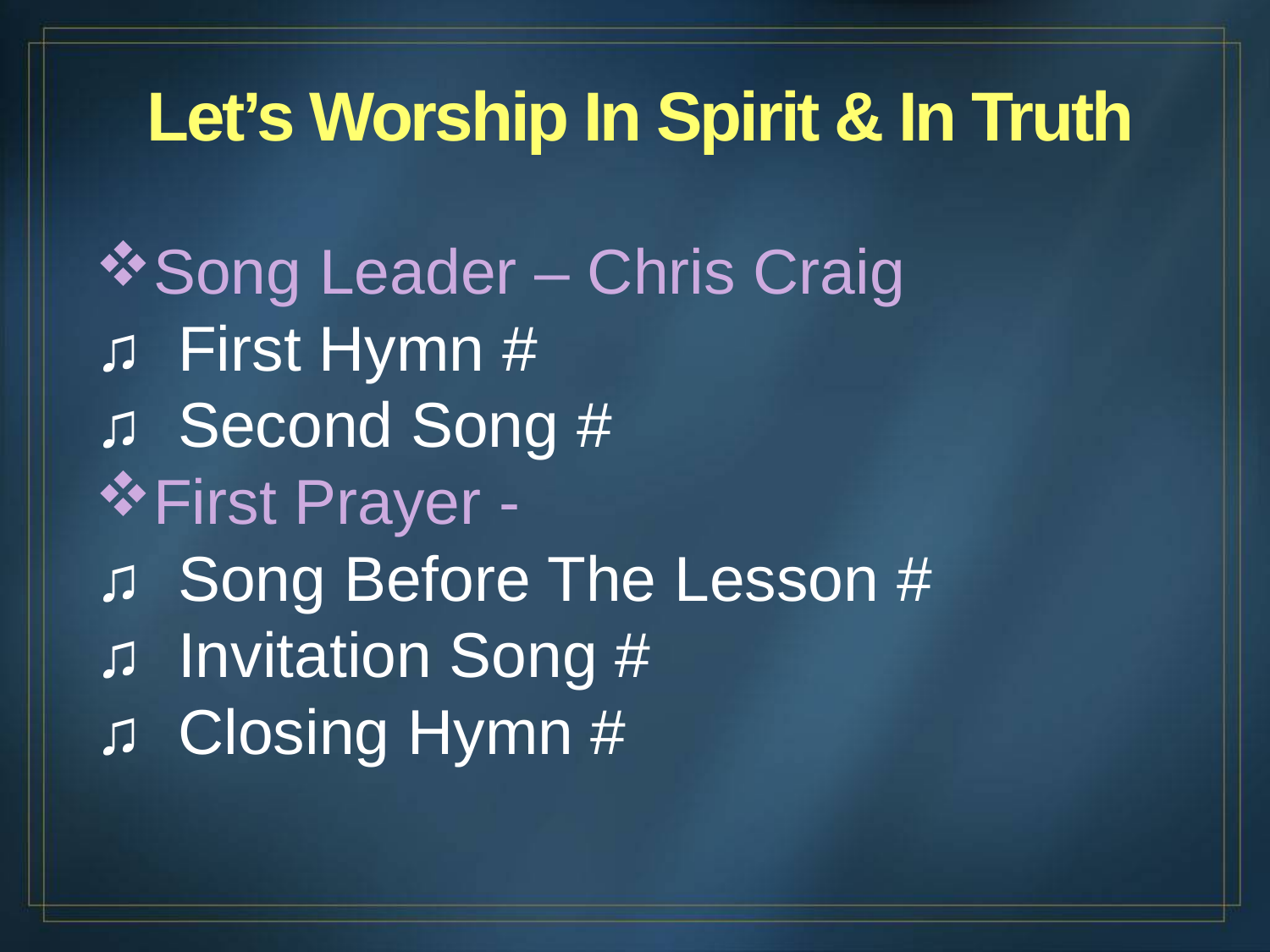

# Let’s Worship In Spirit & In Truth
Song Leader – Chris Craig
♫  First Hymn #
♫  Second Song #
First Prayer -
♫  Song Before The Lesson #
♫  Invitation Song #
♫  Closing Hymn #